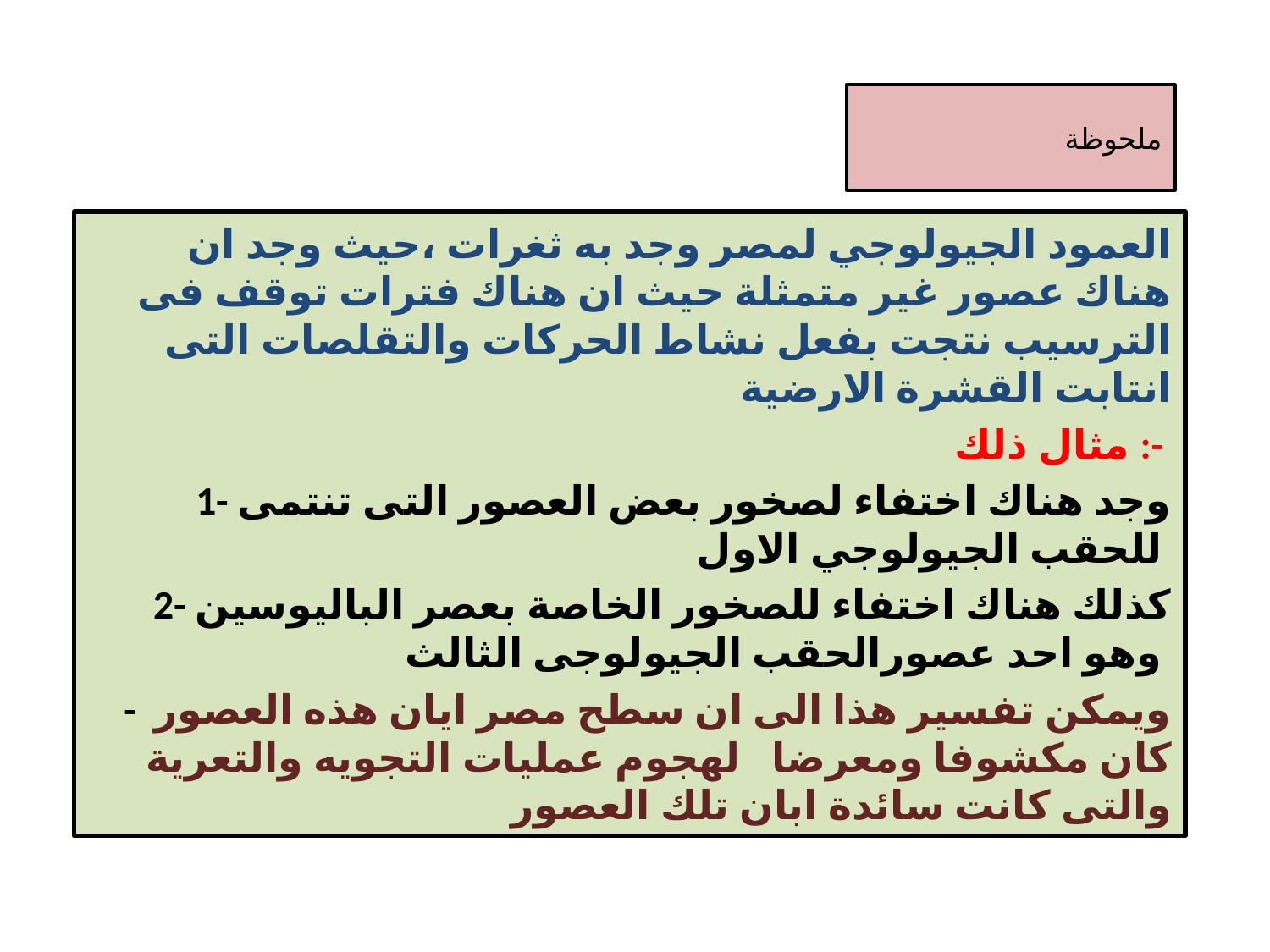

# ملحوظة
العمود الجيولوجي لمصر وجد به ثغرات ،حيث وجد ان هناك عصور غير متمثلة حيث ان هناك فترات توقف فى الترسيب نتجت بفعل نشاط الحركات والتقلصات التى انتابت القشرة الارضية
مثال ذلك :-
1- وجد هناك اختفاء لصخور بعض العصور التى تنتمى للحقب الجيولوجي الاول
2- كذلك هناك اختفاء للصخور الخاصة بعصر الباليوسين وهو احد عصورالحقب الجيولوجى الثالث
-  ويمكن تفسير هذا الى ان سطح مصر ايان هذه العصور كان مكشوفا ومعرضا   لهجوم عمليات التجويه والتعرية والتى كانت سائدة ابان تلك العصور